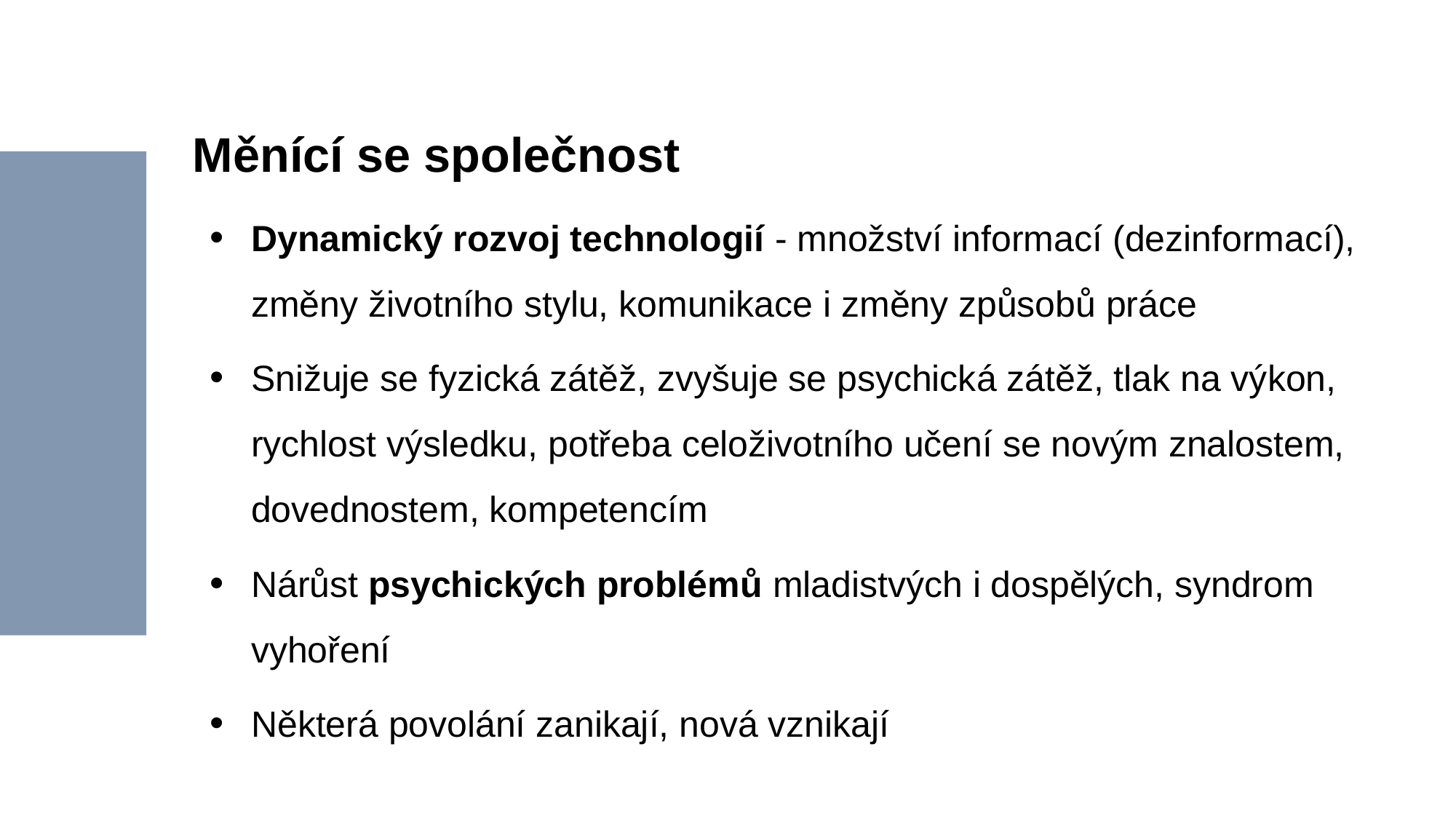

# Měnící se společnost
Dynamický rozvoj technologií - množství informací (dezinformací), změny životního stylu, komunikace i změny způsobů práce
Snižuje se fyzická zátěž, zvyšuje se psychická zátěž, tlak na výkon, rychlost výsledku, potřeba celoživotního učení se novým znalostem, dovednostem, kompetencím
Nárůst psychických problémů mladistvých i dospělých, syndrom vyhoření
Některá povolání zanikají, nová vznikají